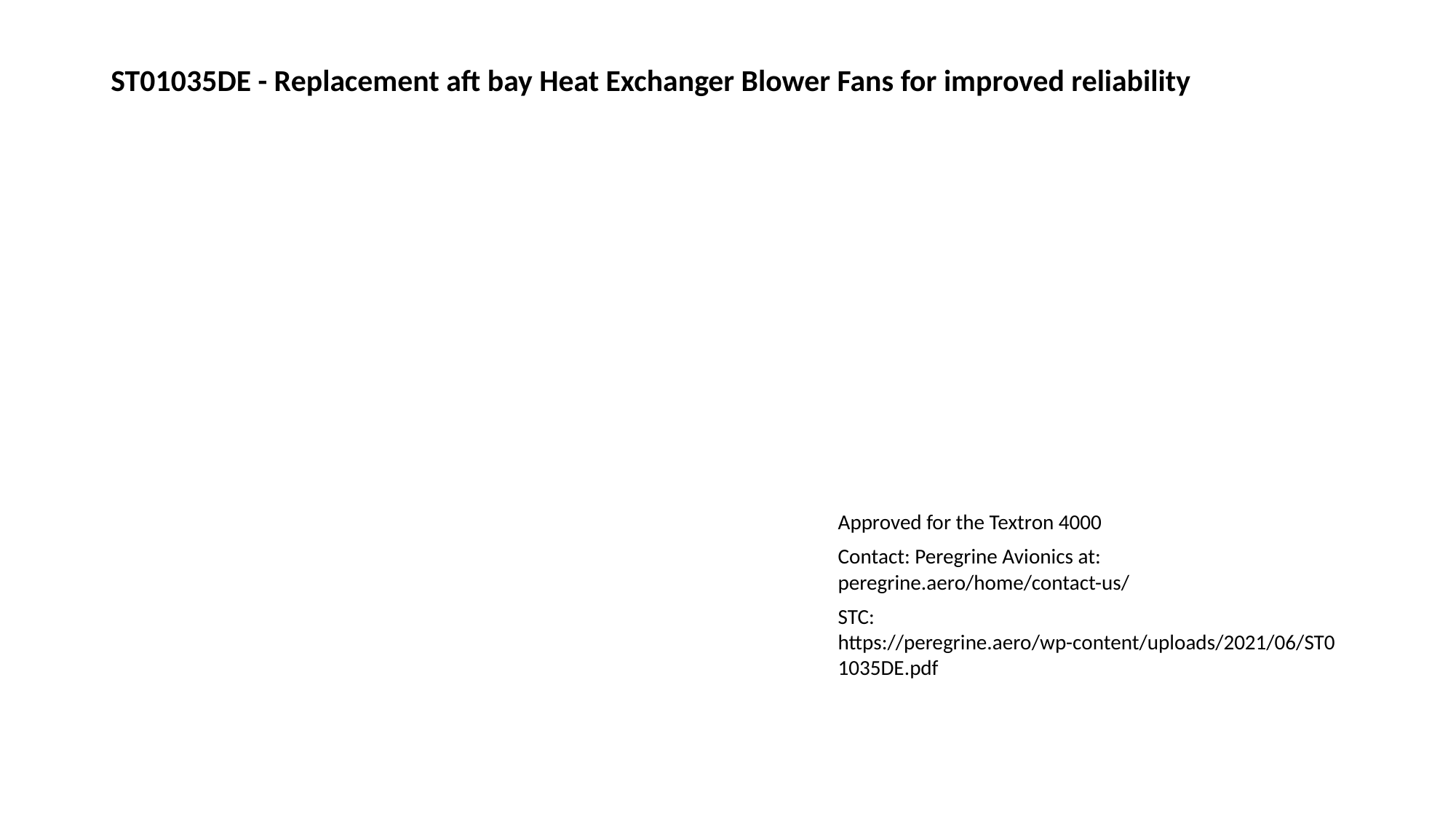

# ST01035DE - Replacement aft bay Heat Exchanger Blower Fans for improved reliability
Approved for the Textron 4000
Contact: Peregrine Avionics at: peregrine.aero/home/contact-us/
STC: https://peregrine.aero/wp-content/uploads/2021/06/ST01035DE.pdf